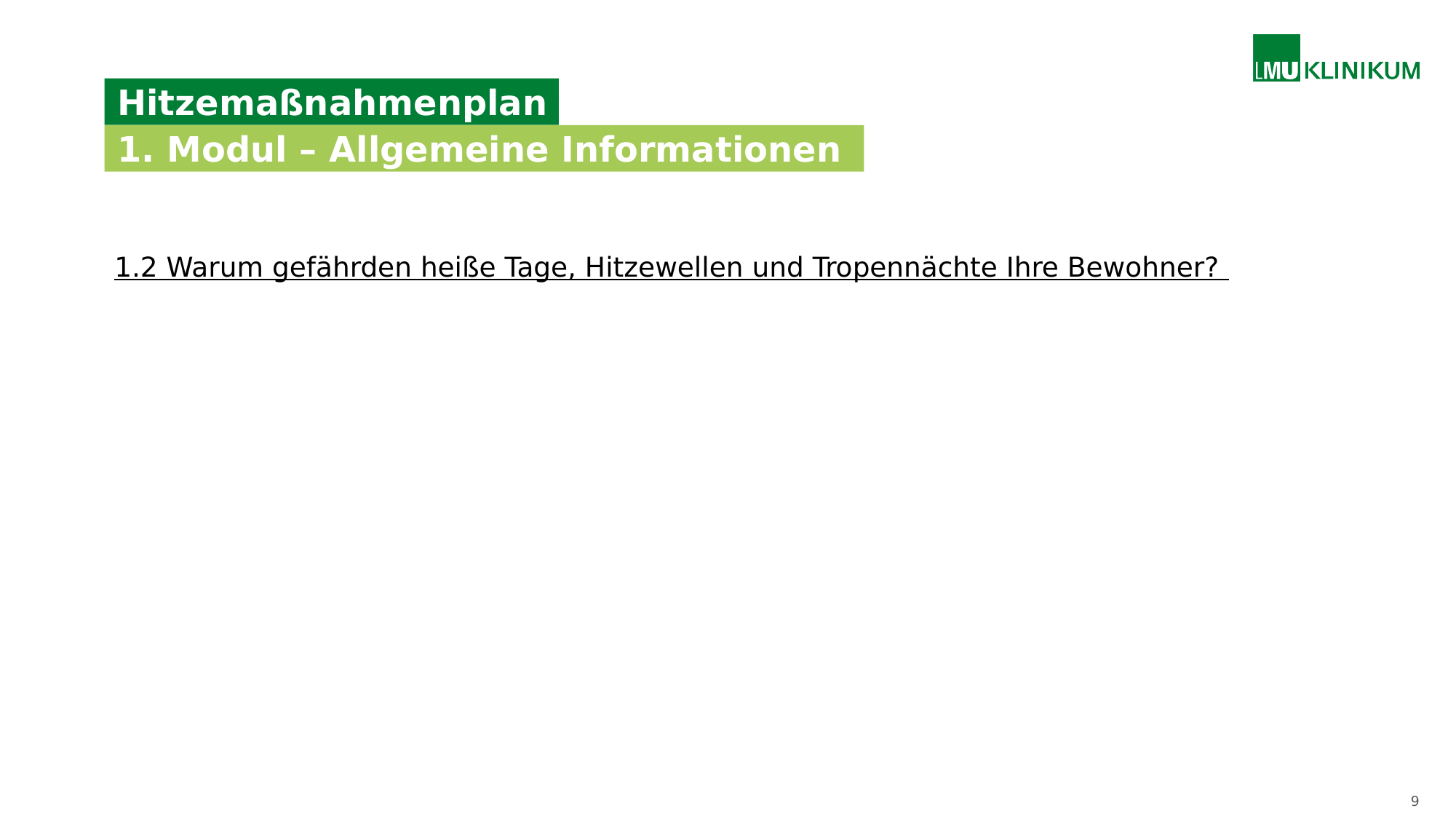

# Hitzemaßnahmenplan
1. Modul – Allgemeine Informationen

1.2 Warum gefährden heiße Tage, Hitzewellen und Tropennächte Ihre Bewohner?
9